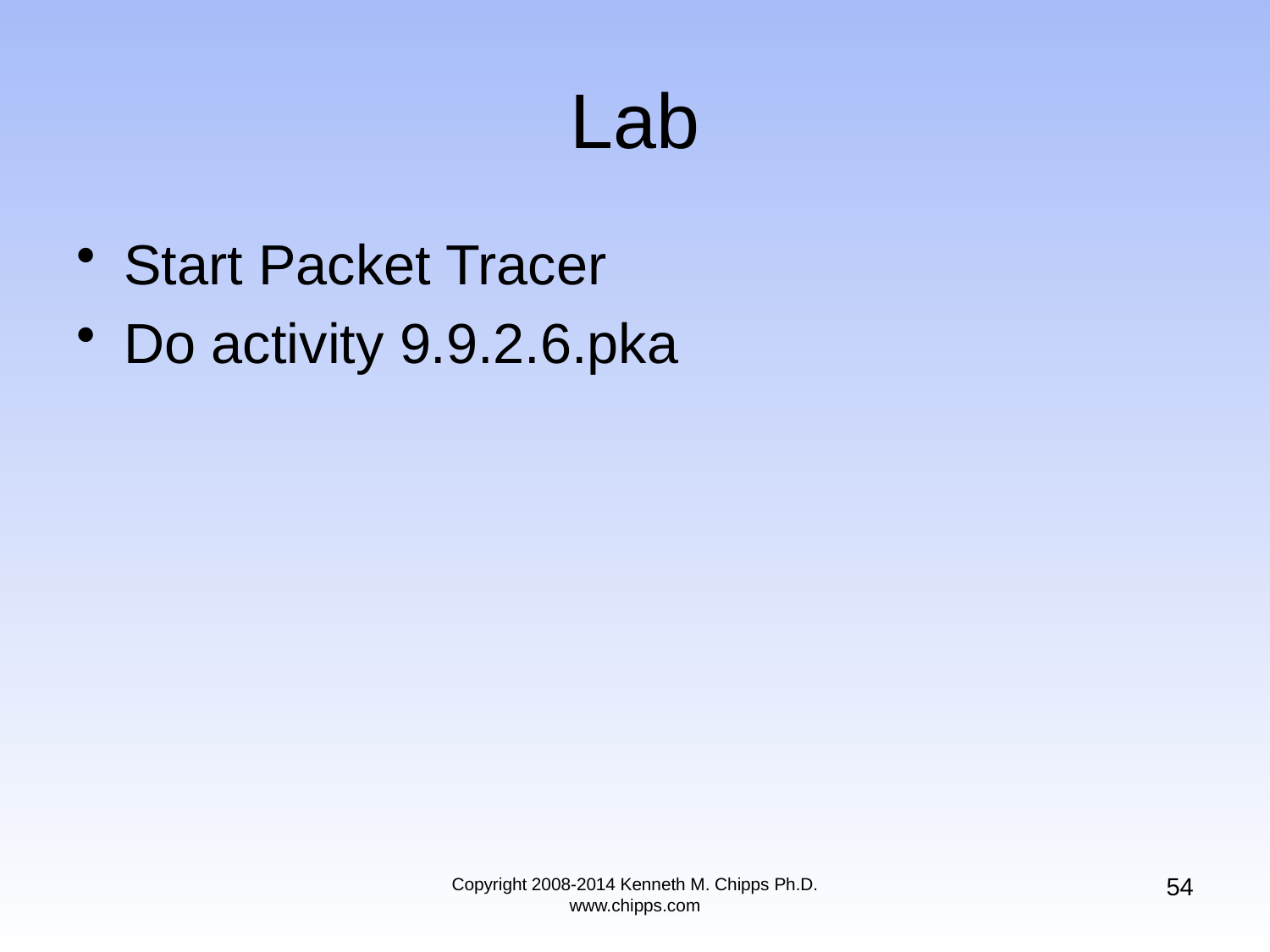

# Lab
Start Packet Tracer
Do activity 9.9.2.6.pka
54
Copyright 2008-2014 Kenneth M. Chipps Ph.D. www.chipps.com